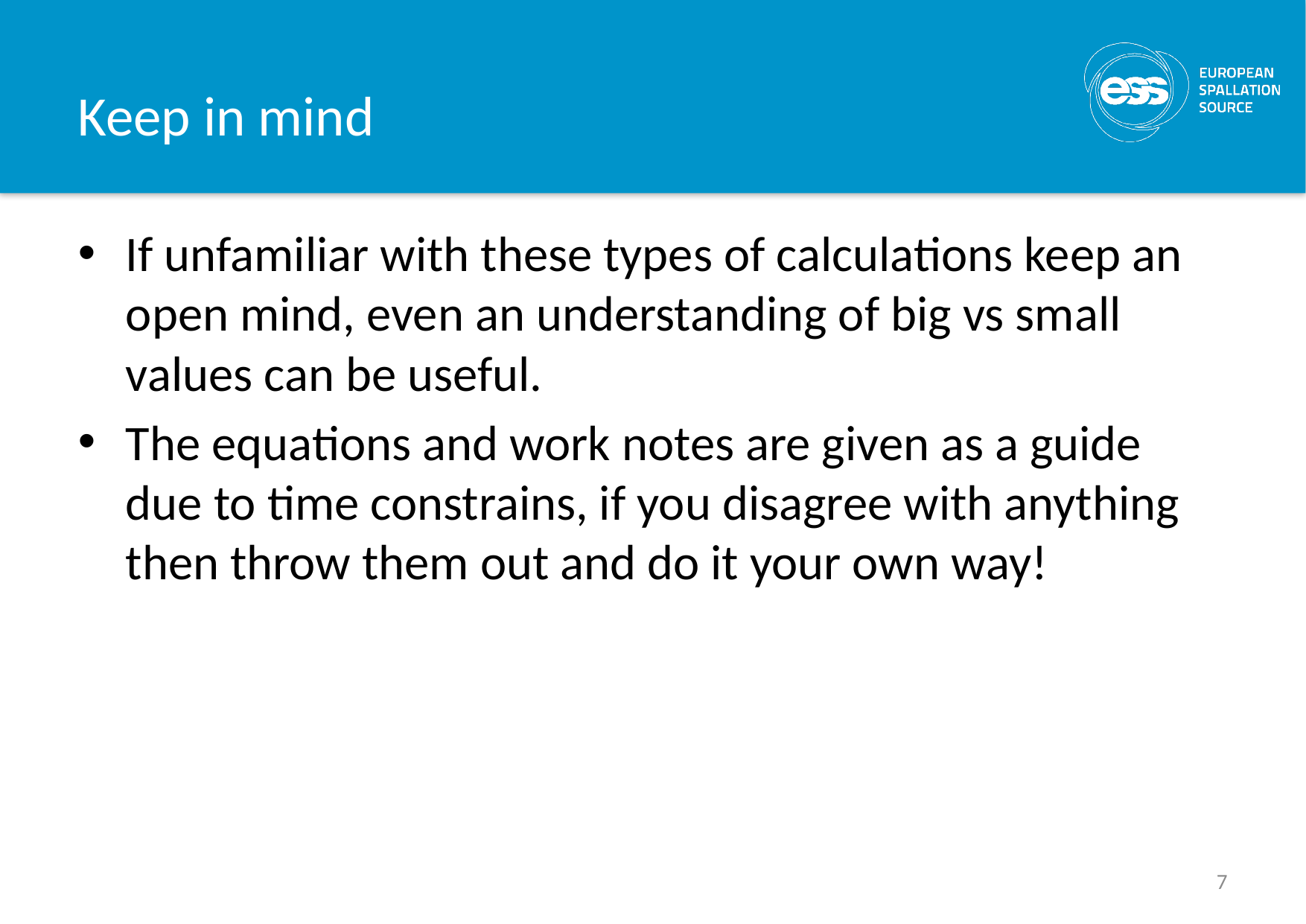

# Keep in mind
If unfamiliar with these types of calculations keep an open mind, even an understanding of big vs small values can be useful.
The equations and work notes are given as a guide due to time constrains, if you disagree with anything then throw them out and do it your own way!
7